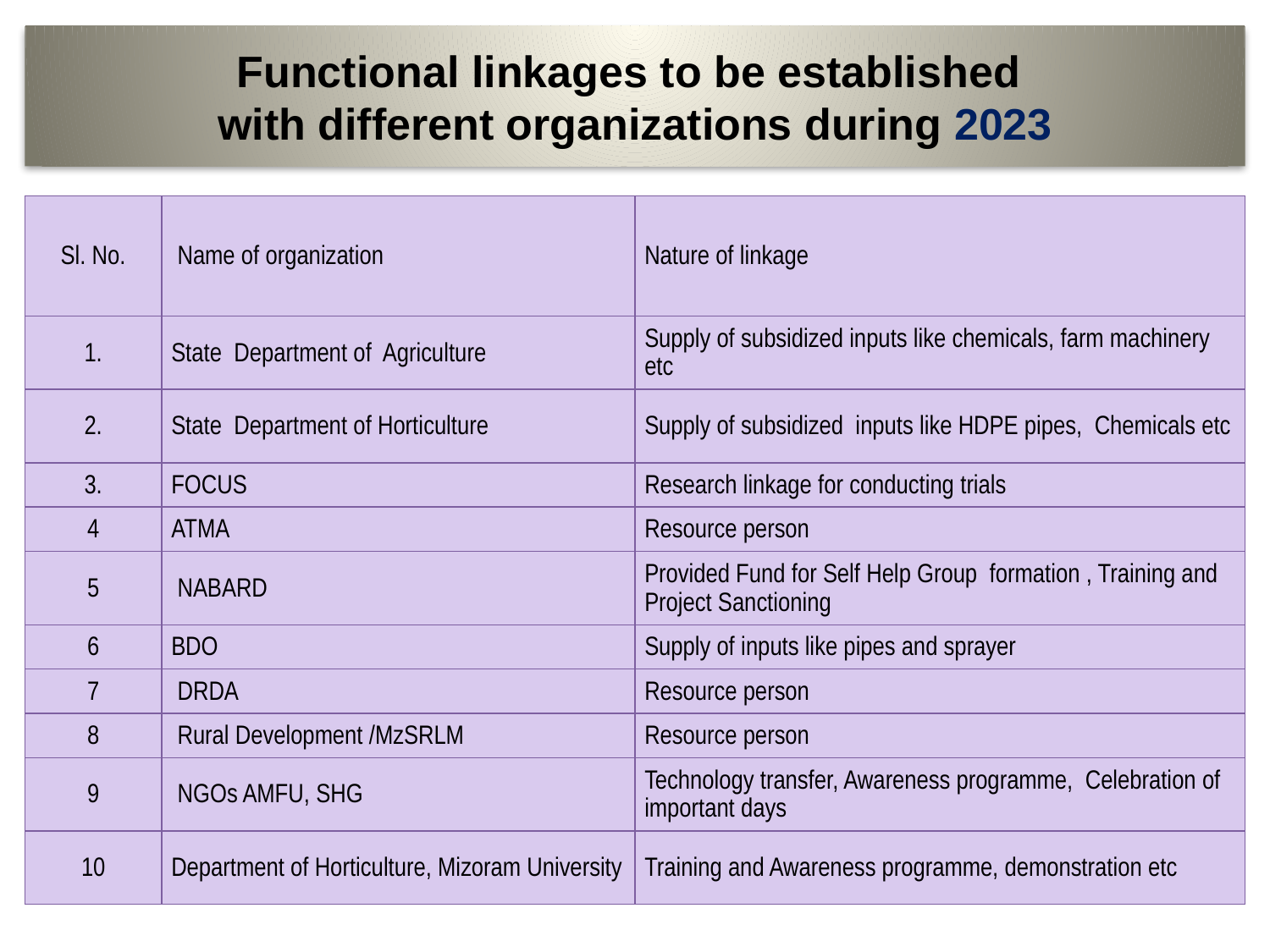

# Functional linkages to be established with different organizations during 2023
| Sl. No. | Name of organization | Nature of linkage |
| --- | --- | --- |
| 1. | State Department of Agriculture | Supply of subsidized inputs like chemicals, farm machinery etc |
| 2. | State Department of Horticulture | Supply of subsidized inputs like HDPE pipes, Chemicals etc |
| 3. | FOCUS | Research linkage for conducting trials |
| 4 | ATMA | Resource person |
| 5 | NABARD | Provided Fund for Self Help Group formation , Training and Project Sanctioning |
| 6 | BDO | Supply of inputs like pipes and sprayer |
| 7 | DRDA | Resource person |
| 8 | Rural Development /MzSRLM | Resource person |
| 9 | NGOs AMFU, SHG | Technology transfer, Awareness programme, Celebration of important days |
| 10 | Department of Horticulture, Mizoram University | Training and Awareness programme, demonstration etc |